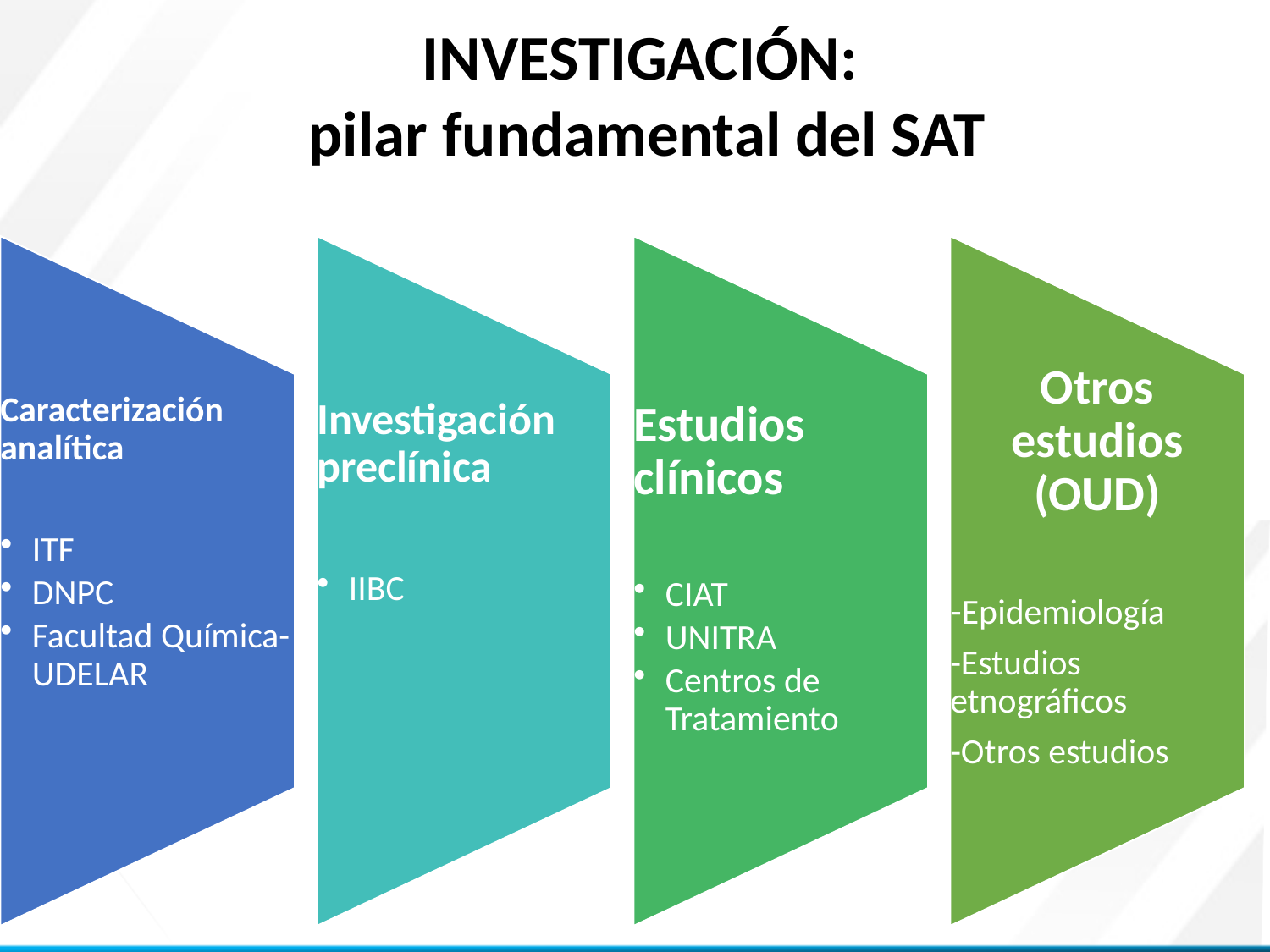

INVESTIGACIÓN:
pilar fundamental del SAT

Caracterización analítica

ITF
DNPC
Facultad Química-UDELAR
Investigación preclínica

IIBC
Estudios clínicos

CIAT
UNITRA
Centros de Tratamiento

Otros estudios (OUD)

-Epidemiología
-Estudios etnográficos
-Otros estudios